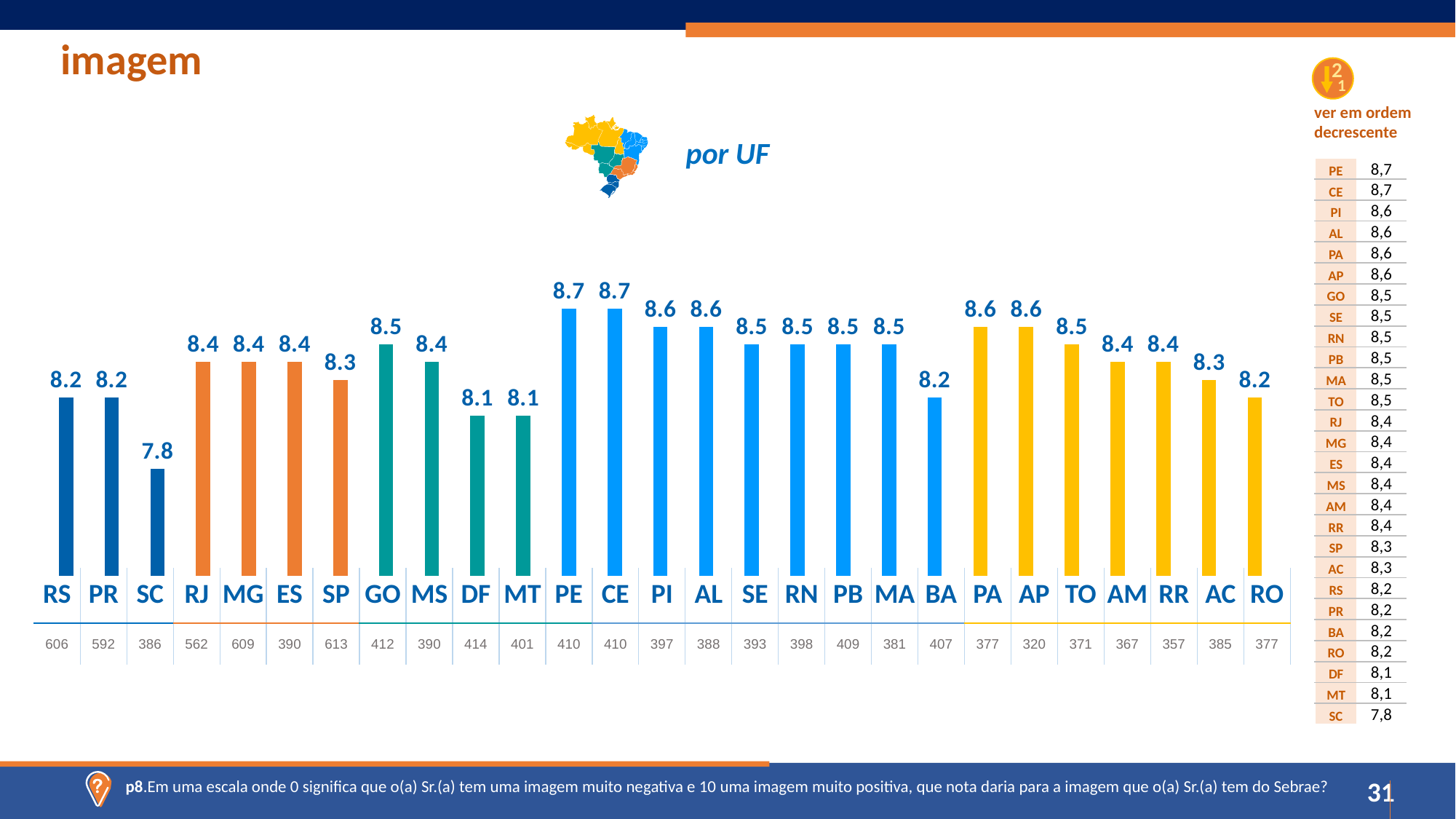

imagem
2

1
ver em ordem decrescente

por UF
| PE | 8,7 |
| --- | --- |
| CE | 8,7 |
| PI | 8,6 |
| AL | 8,6 |
| PA | 8,6 |
| AP | 8,6 |
| GO | 8,5 |
| SE | 8,5 |
| RN | 8,5 |
| PB | 8,5 |
| MA | 8,5 |
| TO | 8,5 |
| RJ | 8,4 |
| MG | 8,4 |
| ES | 8,4 |
| MS | 8,4 |
| AM | 8,4 |
| RR | 8,4 |
| SP | 8,3 |
| AC | 8,3 |
| RS | 8,2 |
| PR | 8,2 |
| BA | 8,2 |
| RO | 8,2 |
| DF | 8,1 |
| MT | 8,1 |
| SC | 7,8 |

### Chart

| Category | Série 1 |
|---|---|
| Categoria 1 | 8.2 |
| Categoria 2 | 8.2 |
| Categoria 3 | 7.8 |
| Categoria 4 | 8.4 |
| RS | PR | SC | RJ | MG | ES | SP | GO | MS | DF | MT | PE | CE | PI | AL | SE | RN | PB | MA | BA | PA | AP | TO | AM | RR | AC | RO |
| --- | --- | --- | --- | --- | --- | --- | --- | --- | --- | --- | --- | --- | --- | --- | --- | --- | --- | --- | --- | --- | --- | --- | --- | --- | --- | --- |
| 606 | 592 | 386 | 562 | 609 | 390 | 613 | 412 | 390 | 414 | 401 | 410 | 410 | 397 | 388 | 393 | 398 | 409 | 381 | 407 | 377 | 320 | 371 | 367 | 357 | 385 | 377 |
p8.Em uma escala onde 0 significa que o(a) Sr.(a) tem uma imagem muito negativa e 10 uma imagem muito positiva, que nota daria para a imagem que o(a) Sr.(a) tem do Sebrae?